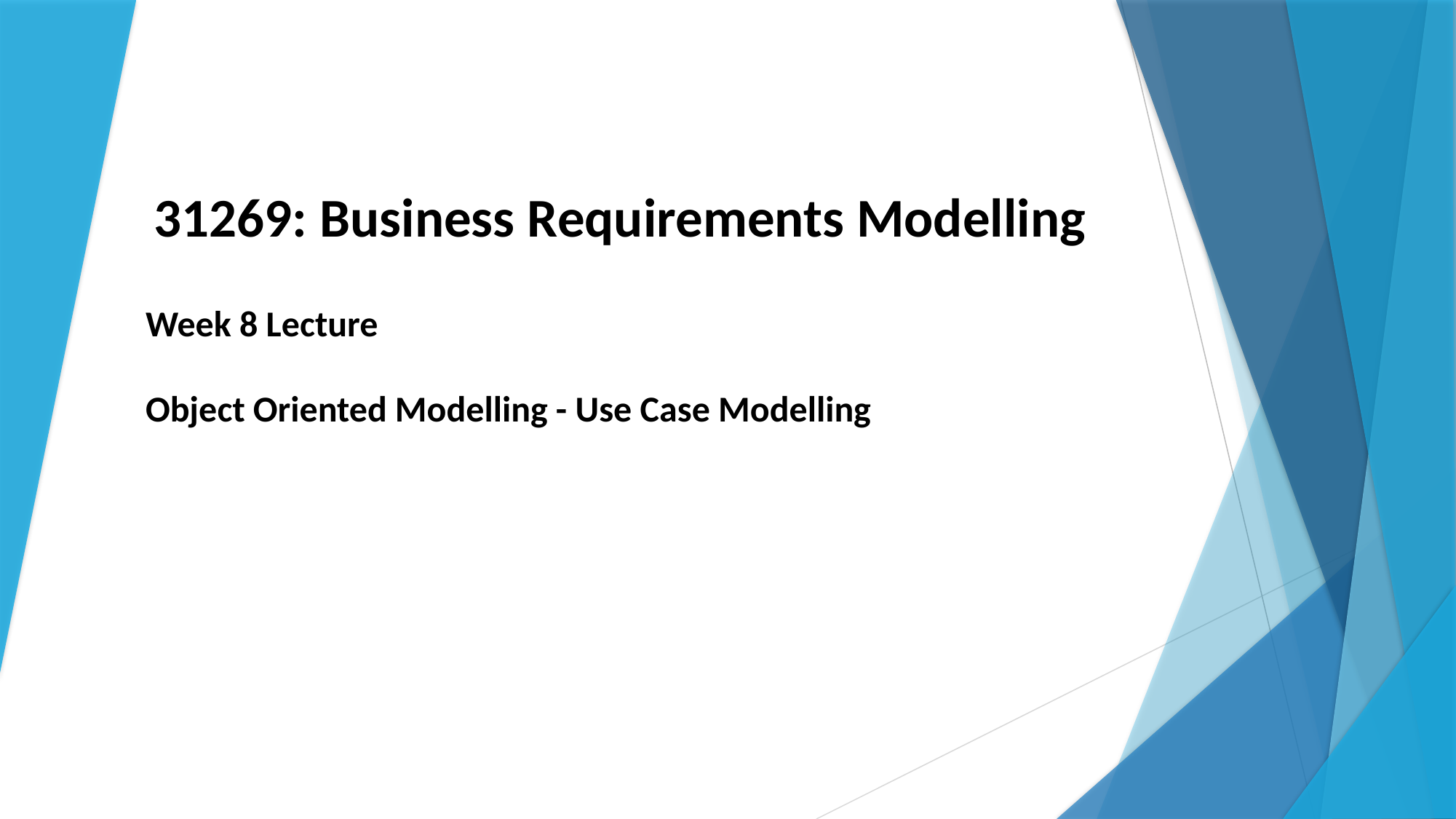

# 31269: Business Requirements Modelling

Week 8 Lecture
Object Oriented Modelling - Use Case Modelling